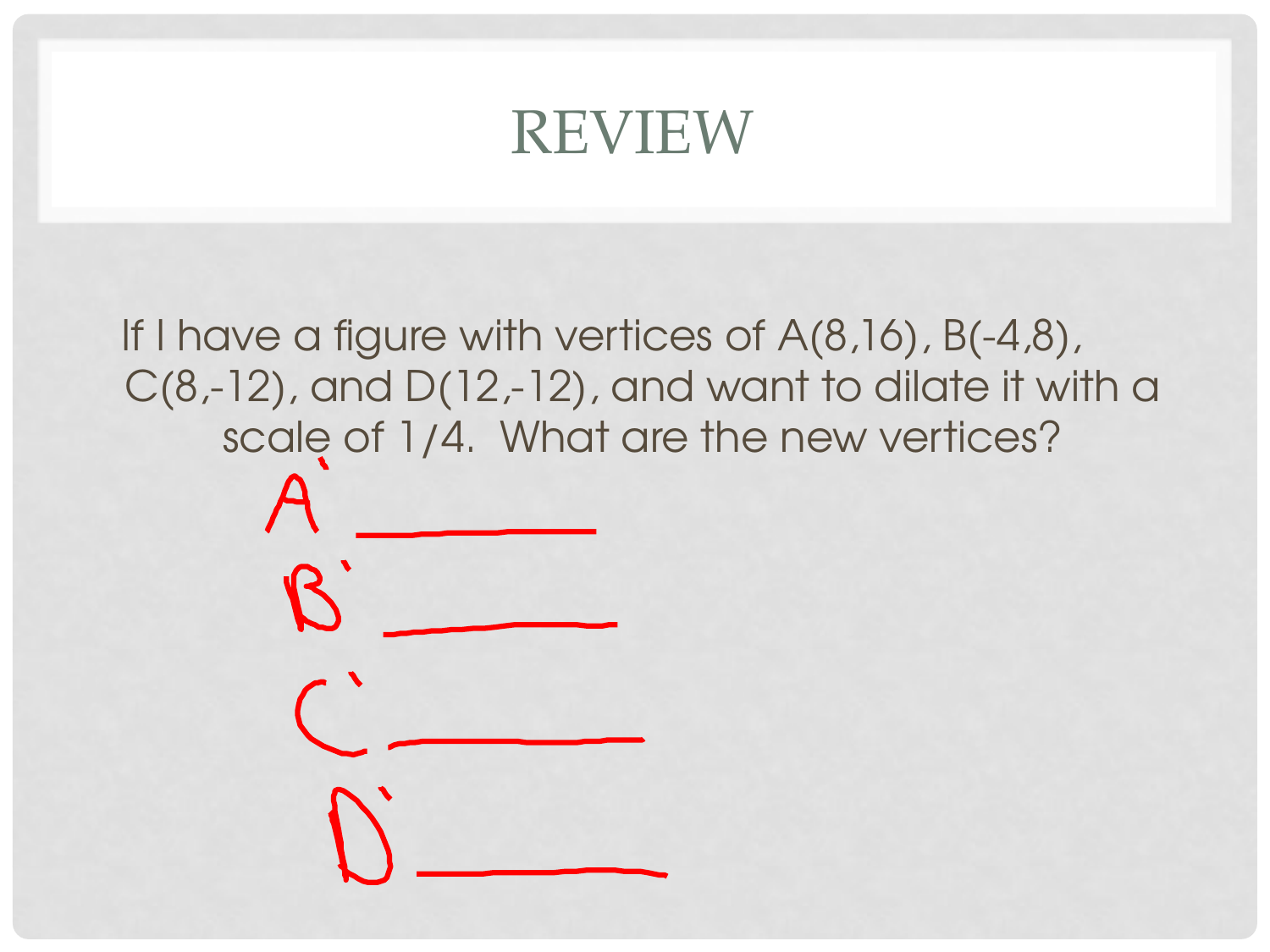

# Review

If I have a figure with vertices of A(8,16), B(-4,8),        C(8,-12), and D(12,-12), and want to dilate it with a scale of 1/4.  What are the new vertices?